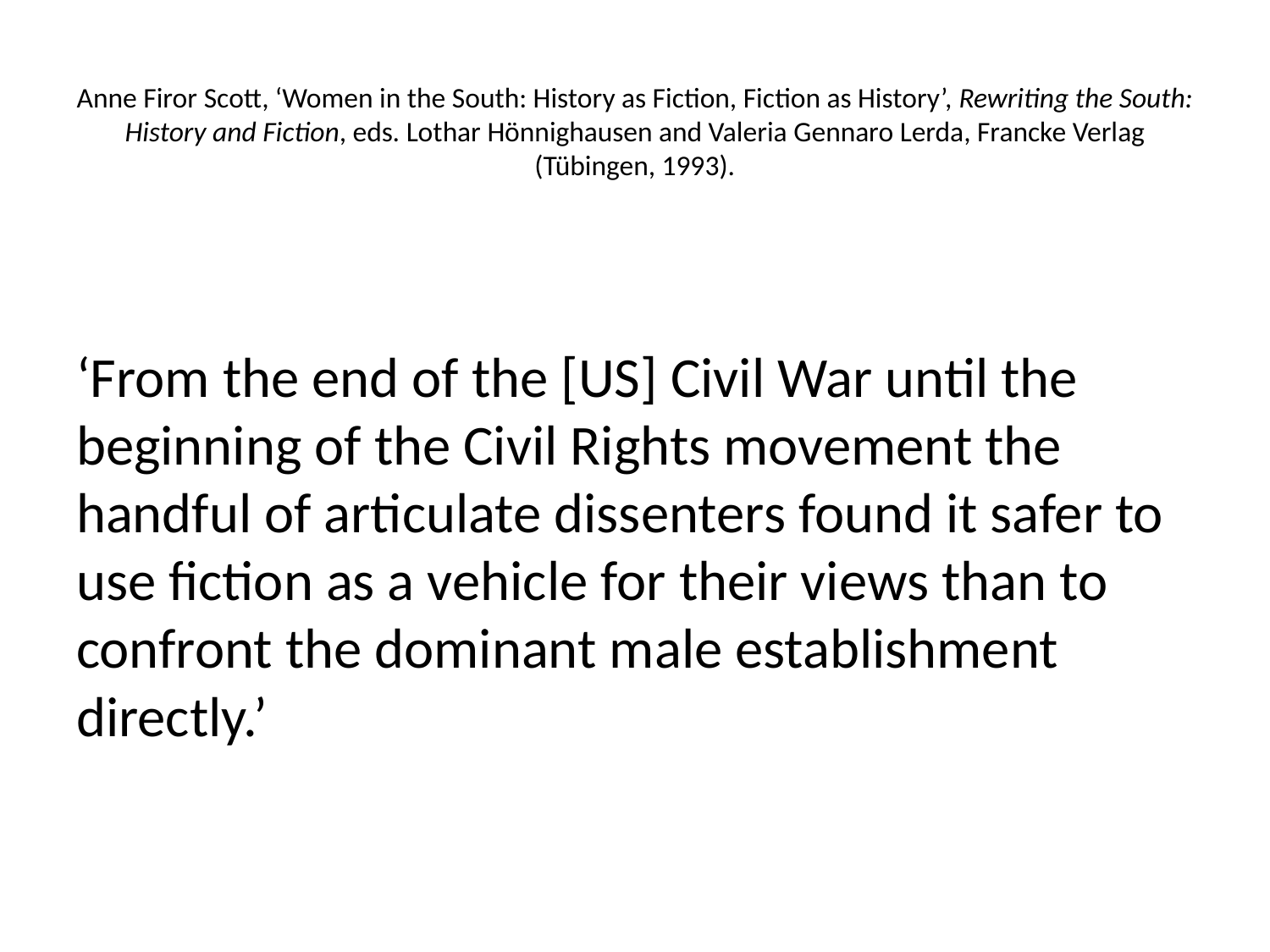

# Anne Firor Scott, ‘Women in the South: History as Fiction, Fiction as History’, Rewriting the South: History and Fiction, eds. Lothar Hönnighausen and Valeria Gennaro Lerda, Francke Verlag (Tübingen, 1993).

‘From the end of the [US] Civil War until the beginning of the Civil Rights movement the handful of articulate dissenters found it safer to use fiction as a vehicle for their views than to confront the dominant male establishment directly.’